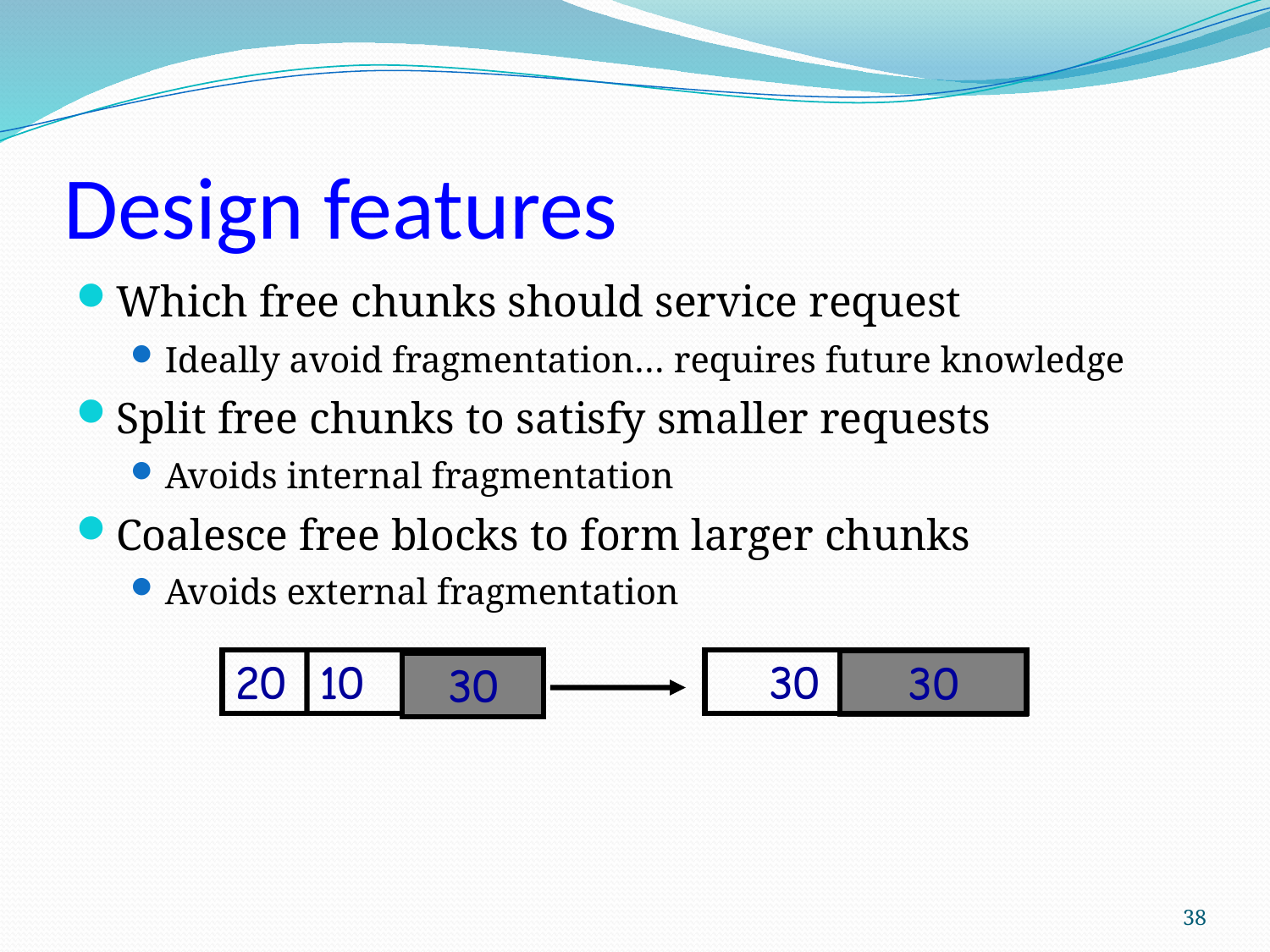

# Design features
Which free chunks should service request
Ideally avoid fragmentation… requires future knowledge
Split free chunks to satisfy smaller requests
Avoids internal fragmentation
Coalesce free blocks to form larger chunks
Avoids external fragmentation
30

20
10

    30
30

38